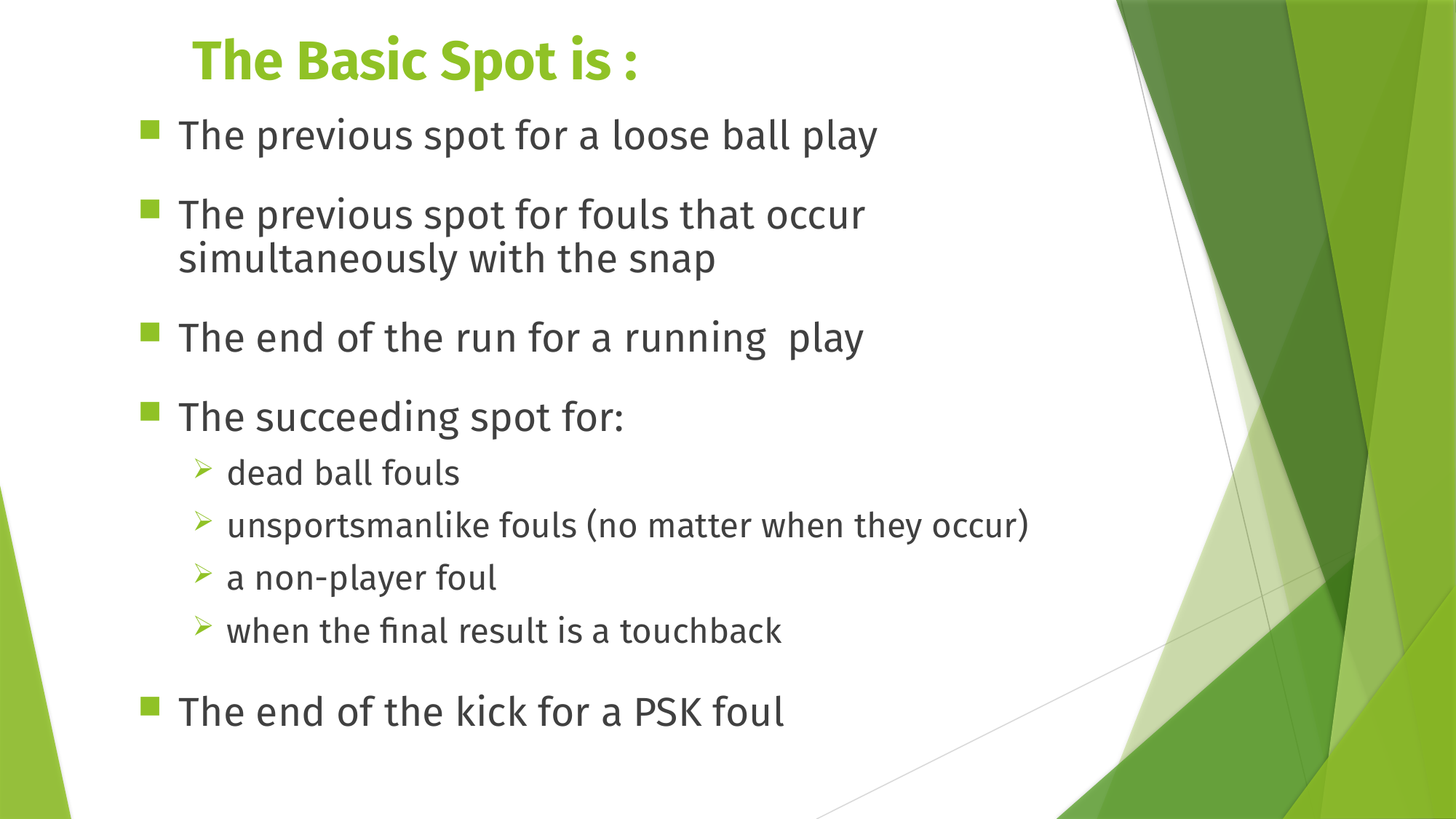

# The Basic Spot is :
The previous spot for a loose ball play

The previous spot for fouls that occur simultaneously with the snap

The end of the run for a running  play

The succeeding spot for:
dead ball fouls
unsportsmanlike fouls (no matter when they occur)
a non-player foul
when the final result is a touchback

The end of the kick for a PSK foul